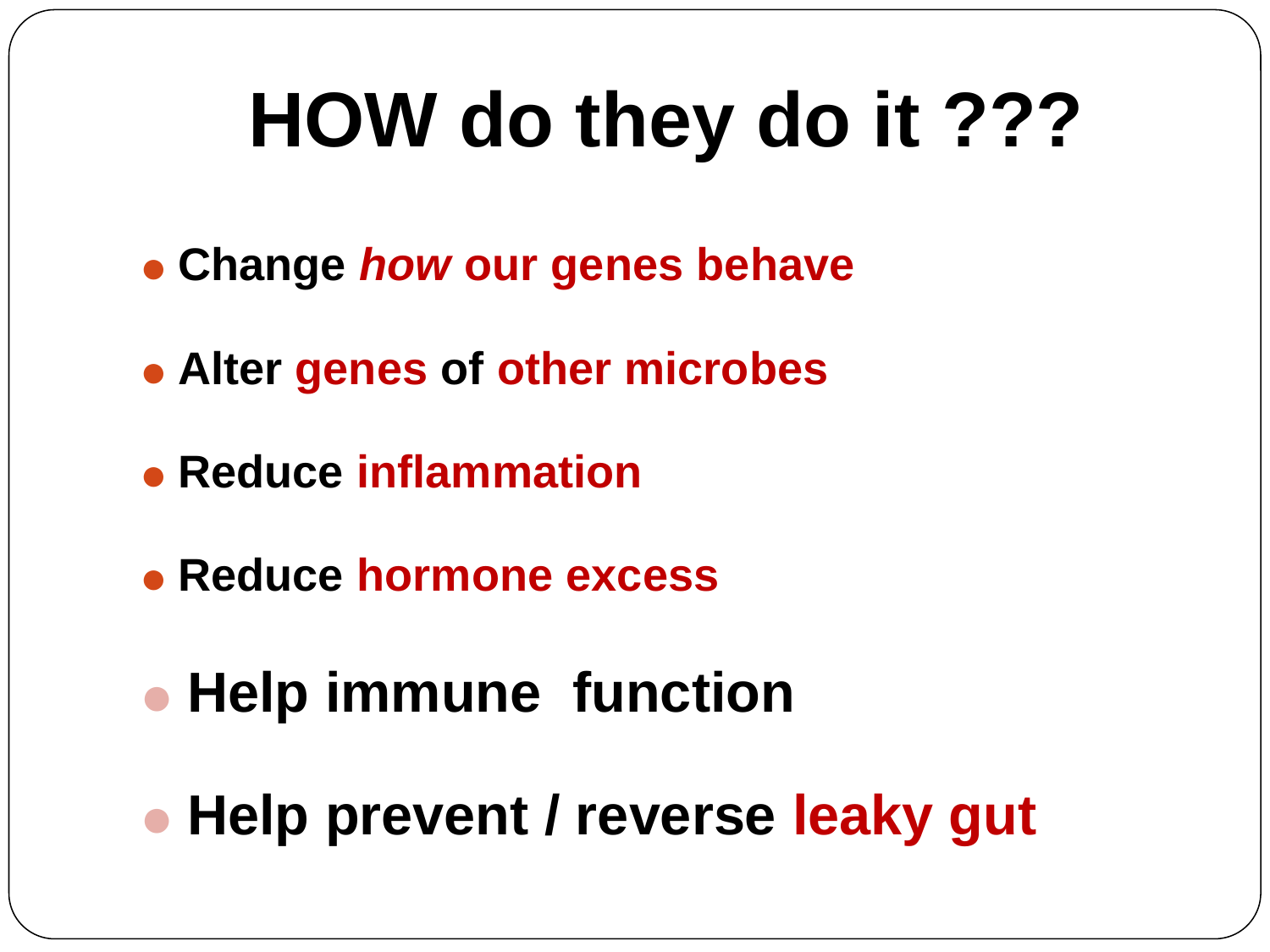

# HOW do they do it ???
Change how our genes behave
Alter genes of other microbes
Reduce inflammation
Reduce hormone excess
Help immune  function
Help prevent / reverse leaky gut